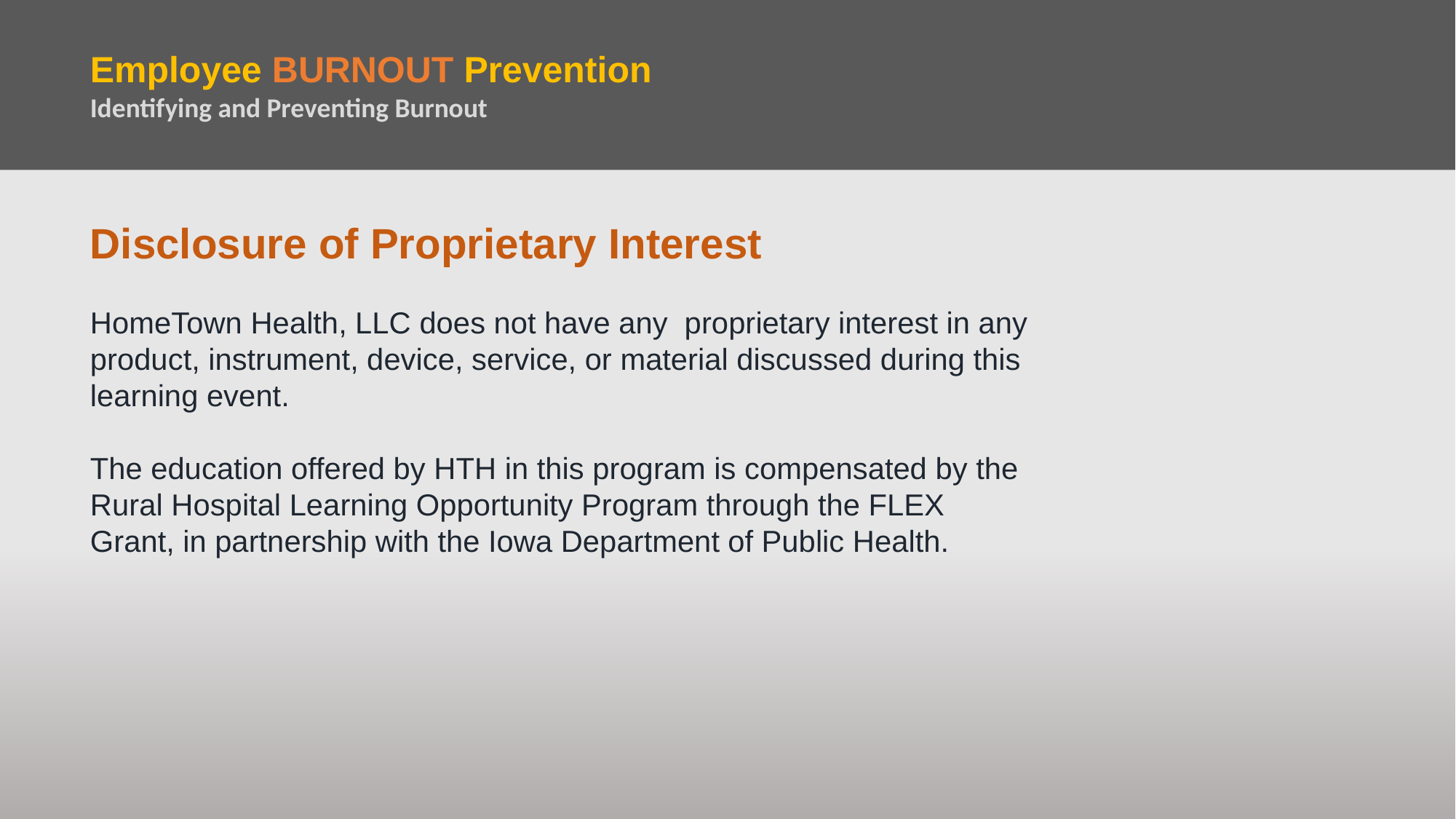

Employee BURNOUT Prevention
Identifying and Preventing Burnout
Disclosure of Proprietary Interest
HomeTown Health, LLC does not have any  proprietary interest in any product, instrument, device, service, or material discussed during this learning event.
The education offered by HTH in this program is compensated by the Rural Hospital Learning Opportunity Program through the FLEX Grant, in partnership with the Iowa Department of Public Health.